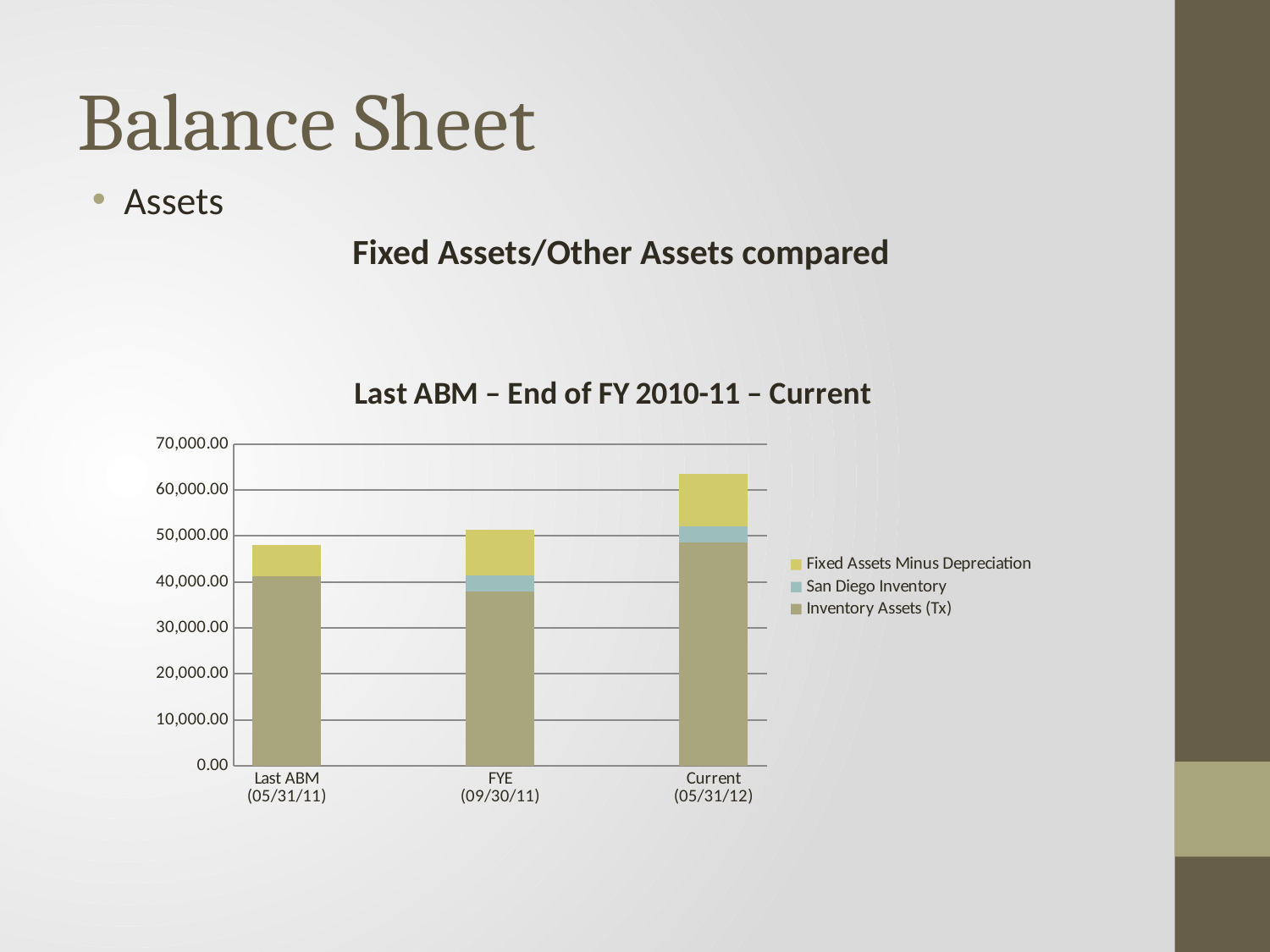

# Balance Sheet
Assets
Fixed Assets/Other Assets compared

### Chart: Last ABM – End of FY 2010-11 – Current

| Category |  |  |  |
|---|---|---|---|
| Last ABM (05/31/11) | 41259.01 | None | 6837.34 |
|  | None | None | None |
| FYE (09/30/11) | 37903.22 | 3603.23 | 9854.9 |
|  | None | None | None |
| Current (05/31/12) | 48566.84 | 3603.23 | 11314.99 |